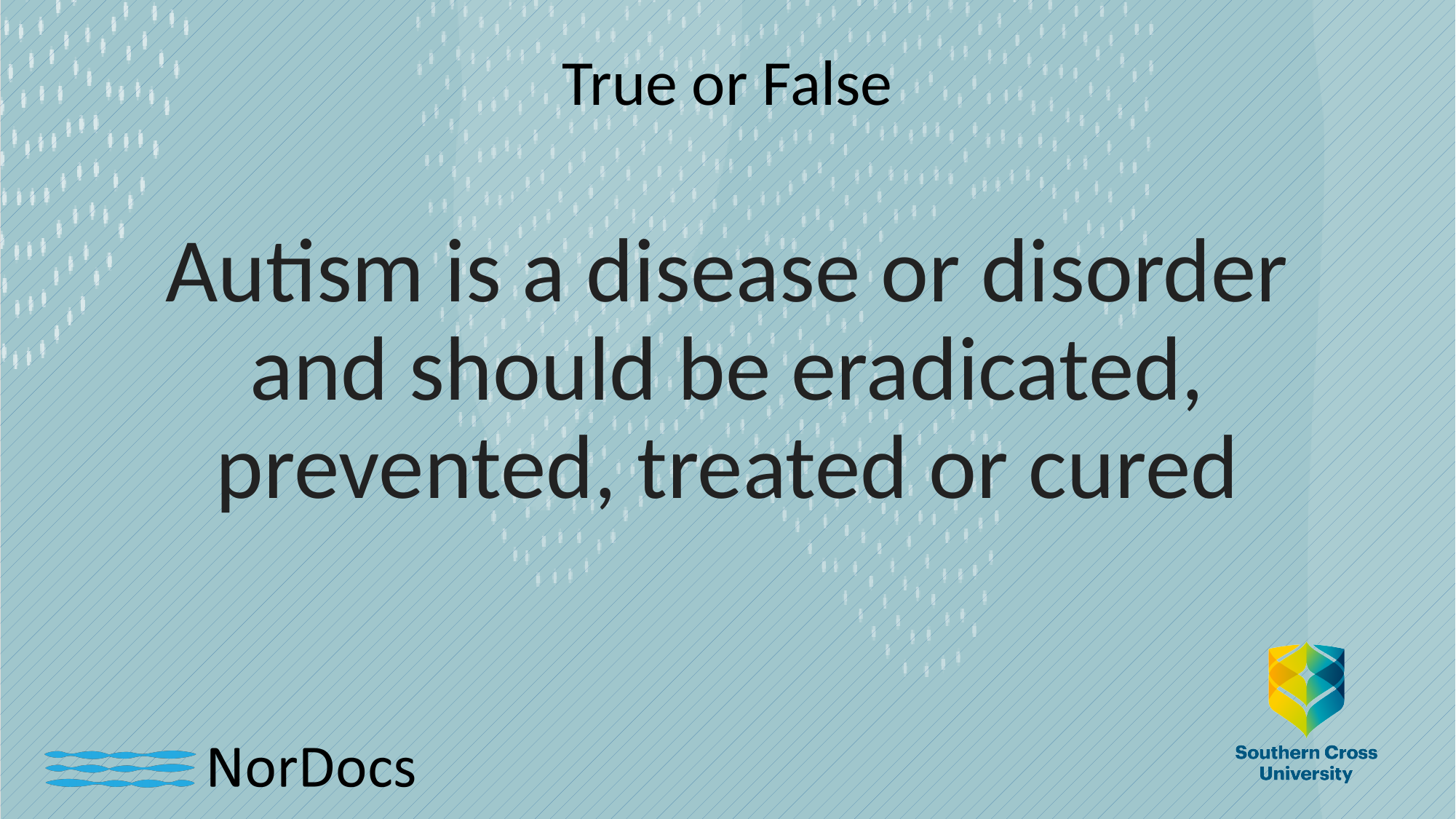

# True or False
Autism is a disease or disorder and should be eradicated, prevented, treated or cured